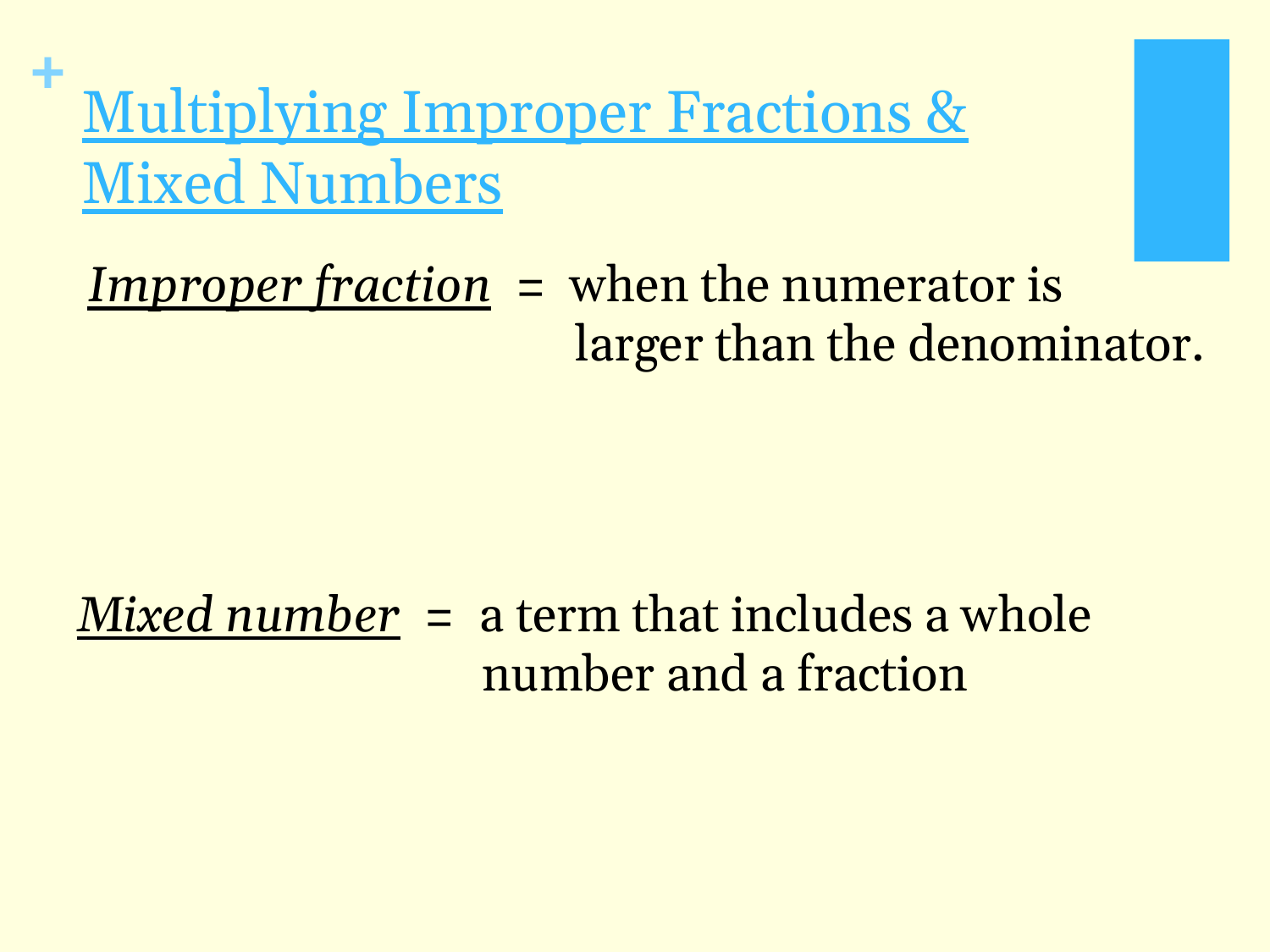

# Multiplying Improper Fractions & Mixed Numbers
Improper fraction  =  when the numerator is
			         larger than the denominator.
Mixed number  =  a term that includes a whole
			  number and a fraction